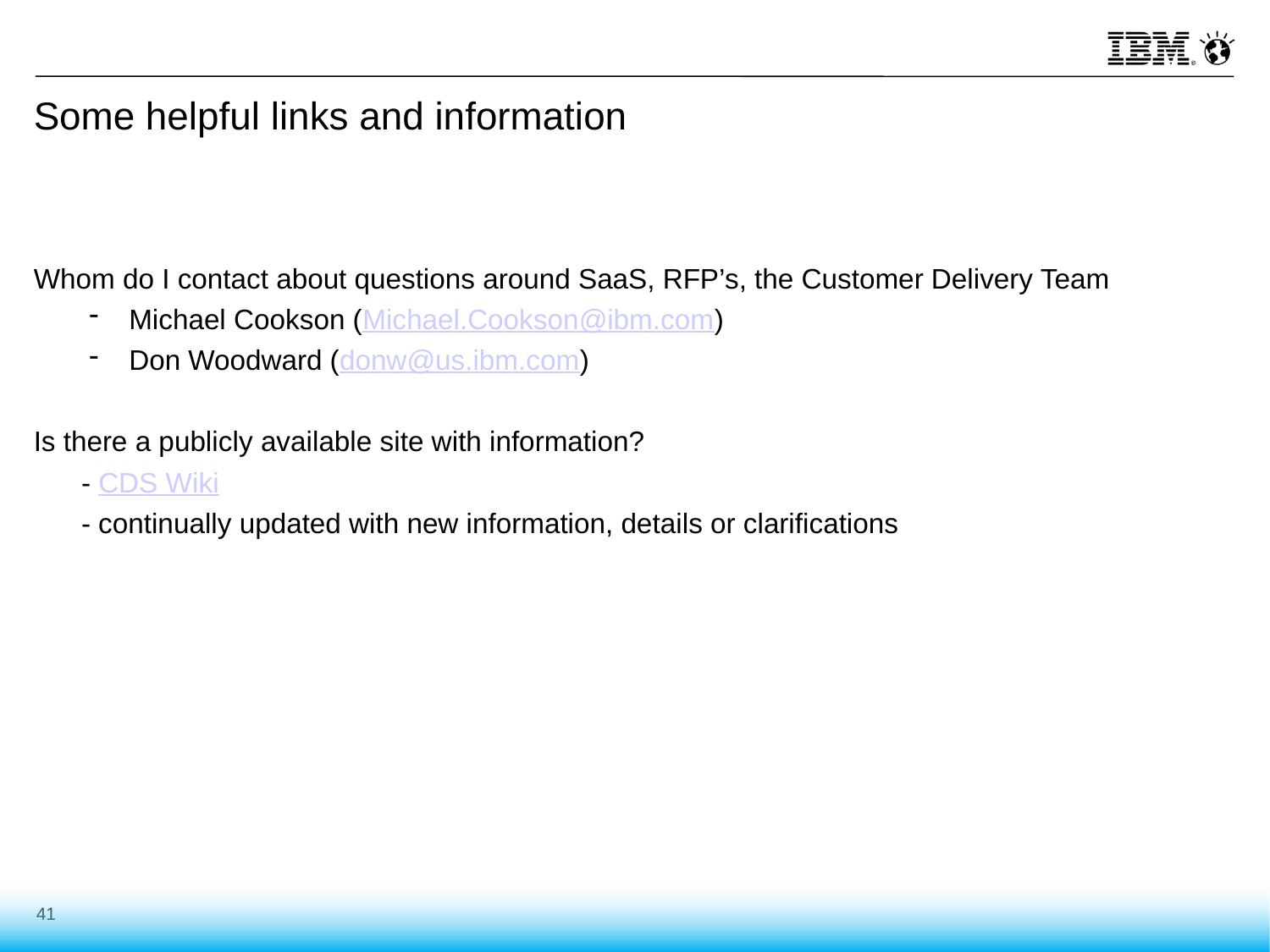

# Some helpful links and information
Whom do I contact about questions around SaaS, RFP’s, the Customer Delivery Team
Michael Cookson (Michael.Cookson@ibm.com)
Don Woodward (donw@us.ibm.com)

Is there a publicly available site with information?
	- CDS Wiki
	- continually updated with new information, details or clarifications